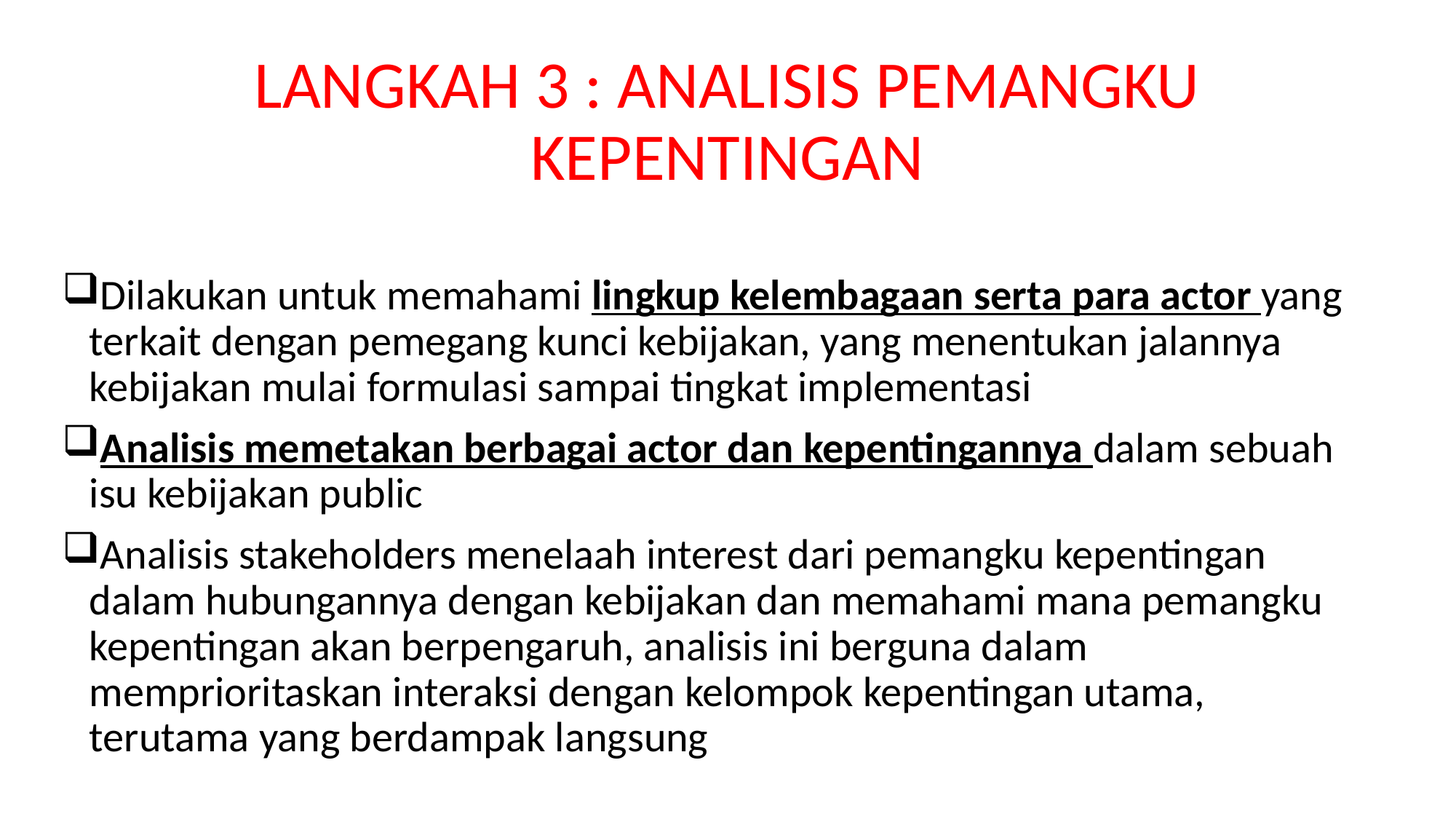

# LANGKAH 3 : ANALISIS PEMANGKU KEPENTINGAN

Dilakukan untuk memahami lingkup kelembagaan serta para actor yang terkait dengan pemegang kunci kebijakan, yang menentukan jalannya kebijakan mulai formulasi sampai tingkat implementasi
Analisis memetakan berbagai actor dan kepentingannya dalam sebuah isu kebijakan public
Analisis stakeholders menelaah interest dari pemangku kepentingan dalam hubungannya dengan kebijakan dan memahami mana pemangku kepentingan akan berpengaruh, analisis ini berguna dalam memprioritaskan interaksi dengan kelompok kepentingan utama, terutama yang berdampak langsung